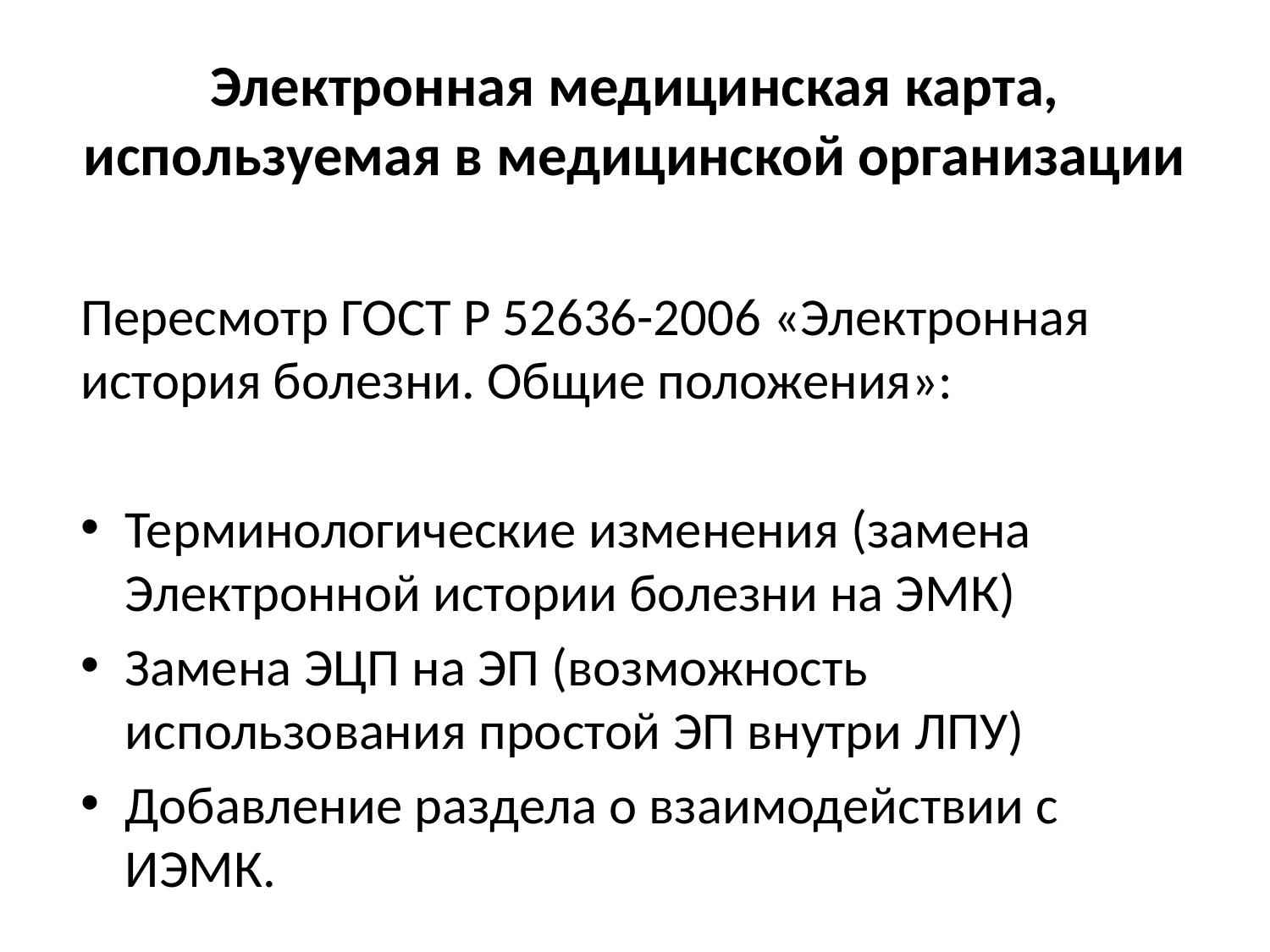

# Электронная медицинская карта, используемая в медицинской организации
Пересмотр ГОСТ Р 52636-2006 «Электронная история болезни. Общие положения»:

Терминологические изменения (замена Электронной истории болезни на ЭМК)
Замена ЭЦП на ЭП (возможность использования простой ЭП внутри ЛПУ)
Добавление раздела о взаимодействии с ИЭМК.